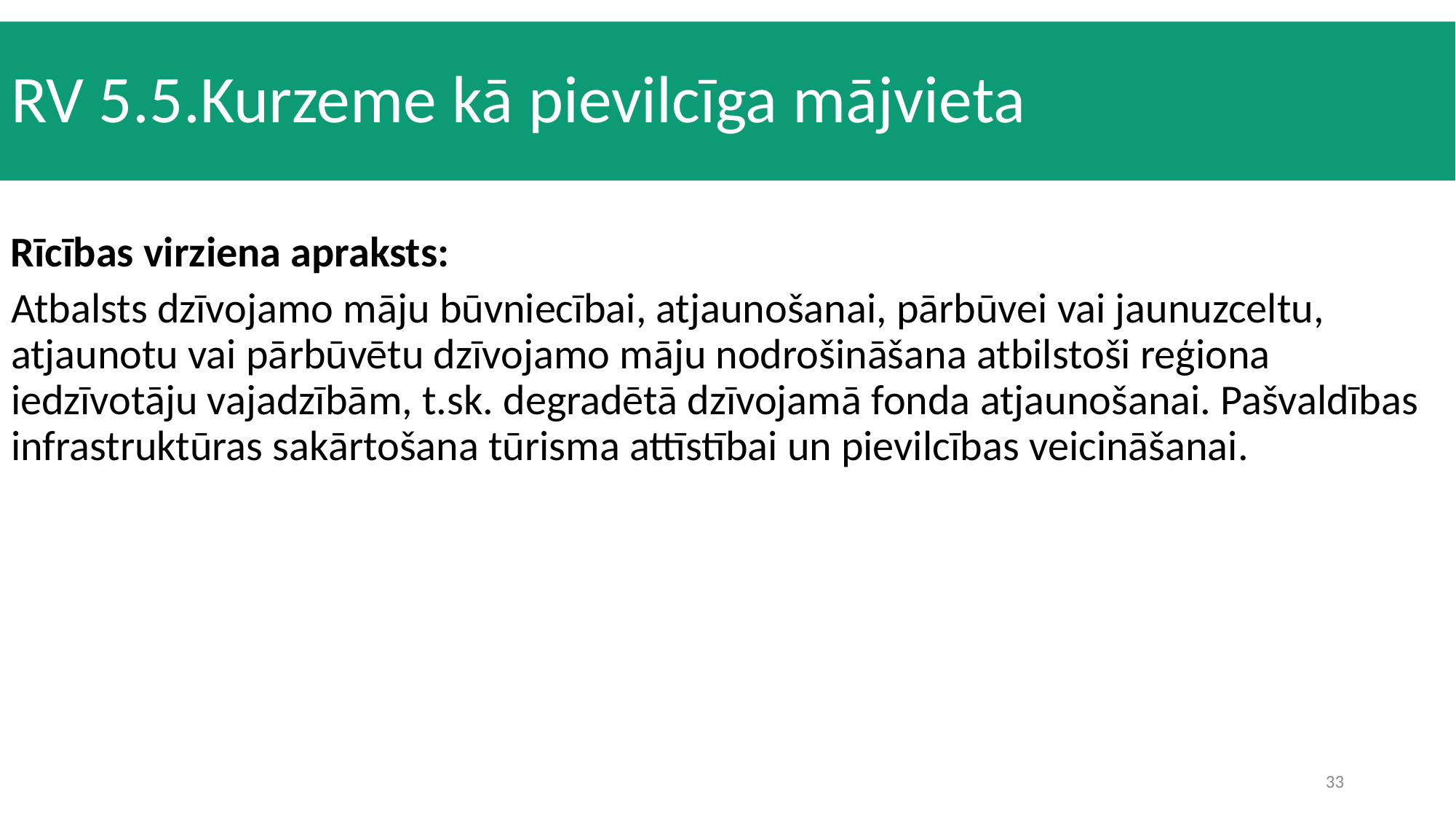

# RV 5.5.Kurzeme kā pievilcīga mājvieta
Rīcības virziena apraksts:
Atbalsts dzīvojamo māju būvniecībai, atjaunošanai, pārbūvei vai jaunuzceltu, atjaunotu vai pārbūvētu dzīvojamo māju nodrošināšana atbilstoši reģiona iedzīvotāju vajadzībām, t.sk. degradētā dzīvojamā fonda atjaunošanai. Pašvaldības infrastruktūras sakārtošana tūrisma attīstībai un pievilcības veicināšanai.
33